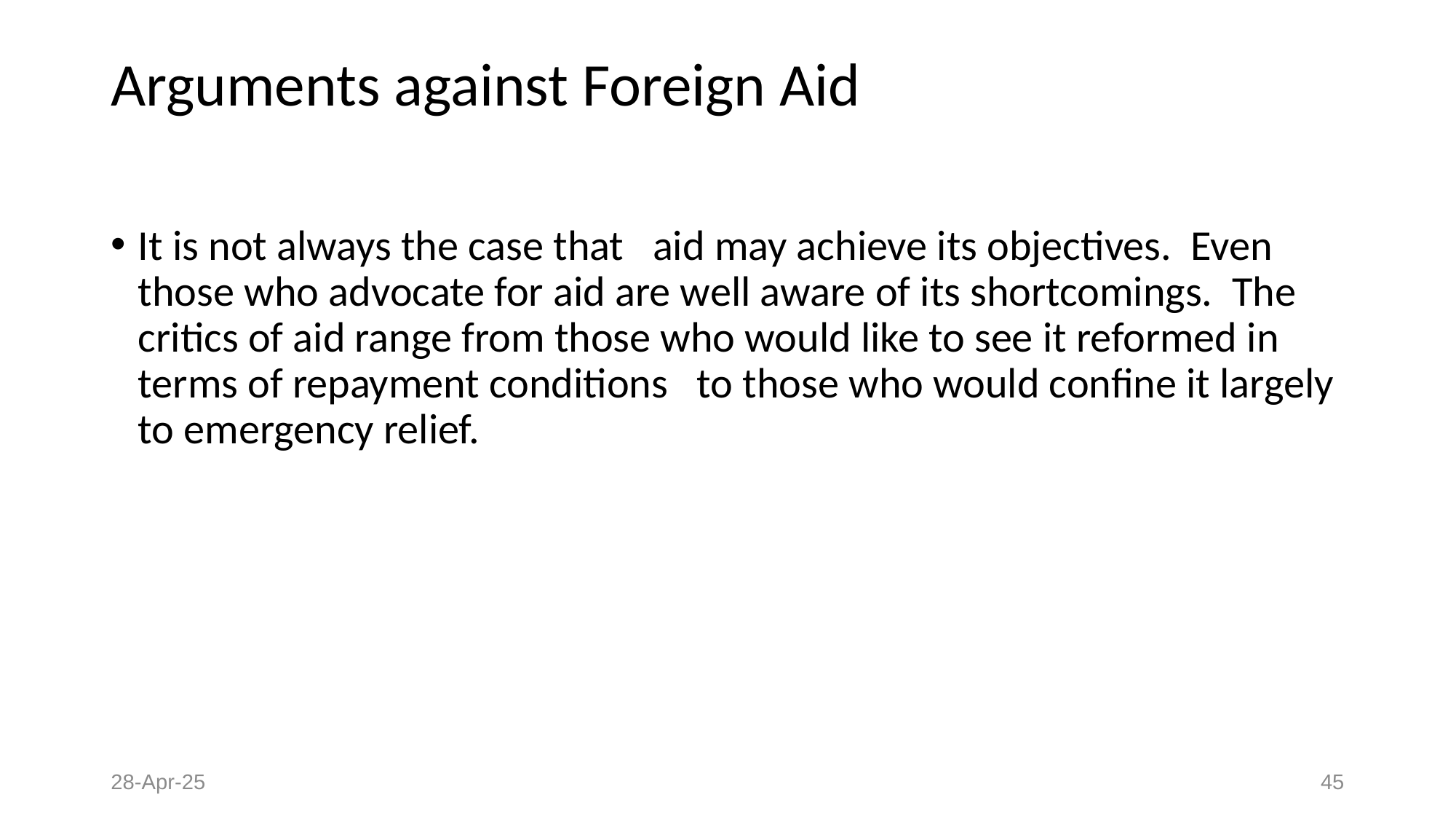

# Arguments against Foreign Aid
It is not always the case that   aid may achieve its objectives.  Even those who advocate for aid are well aware of its shortcomings.  The critics of aid range from those who would like to see it reformed in terms of repayment conditions   to those who would confine it largely to emergency relief.
28-Apr-25
45